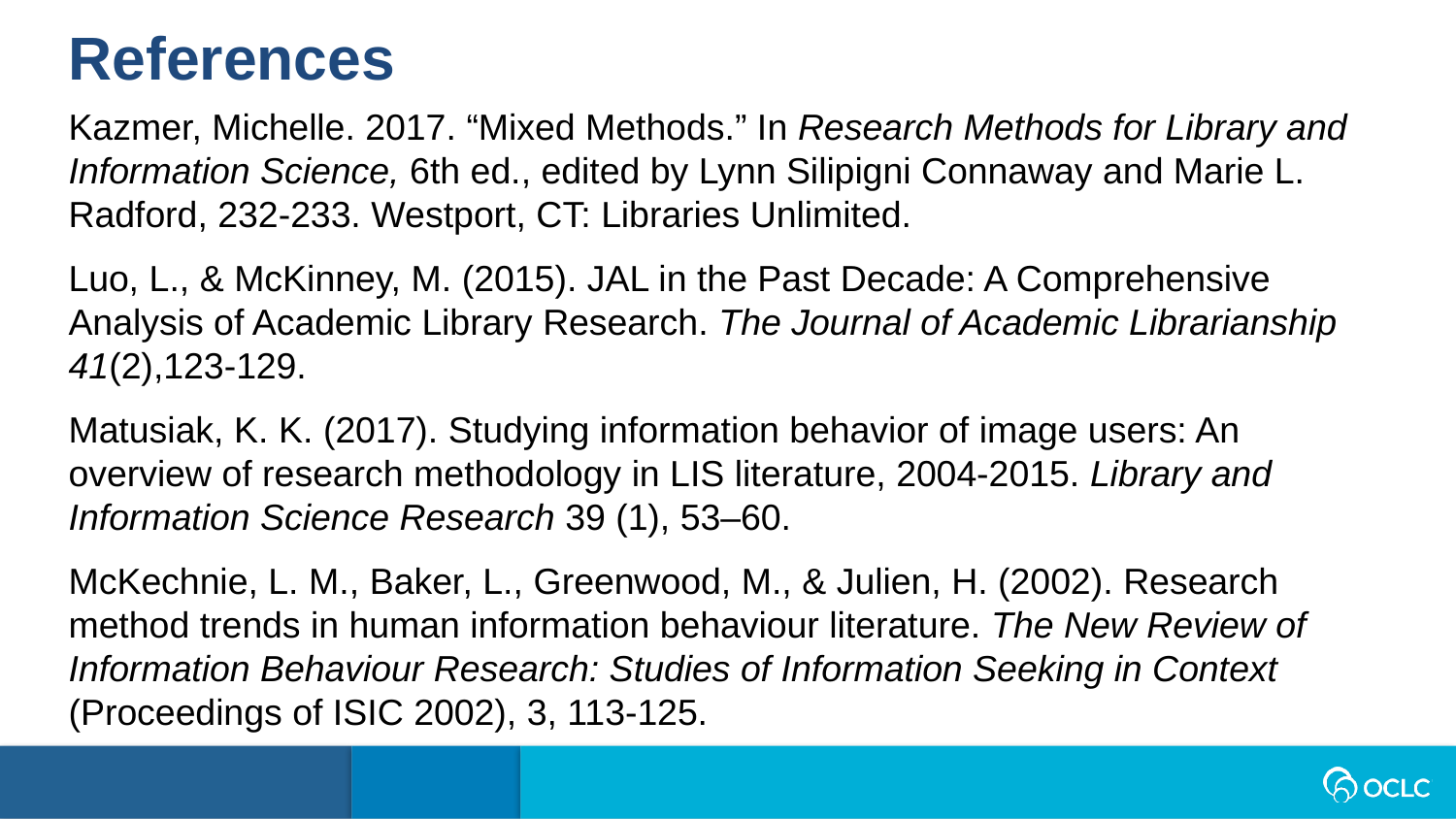

References
Kazmer, Michelle. 2017. “Mixed Methods.” In Research Methods for Library and Information Science, 6th ed., edited by Lynn Silipigni Connaway and Marie L. Radford, 232-233. Westport, CT: Libraries Unlimited.
Luo, L., & McKinney, M. (2015). JAL in the Past Decade: A Comprehensive Analysis of Academic Library Research. The Journal of Academic Librarianship 41(2),123-129.
Matusiak, K. K. (2017). Studying information behavior of image users: An overview of research methodology in LIS literature, 2004-2015. Library and Information Science Research 39 (1), 53–60.
McKechnie, L. M., Baker, L., Greenwood, M., & Julien, H. (2002). Research method trends in human information behaviour literature. The New Review of Information Behaviour Research: Studies of Information Seeking in Context (Proceedings of ISIC 2002), 3, 113-125.